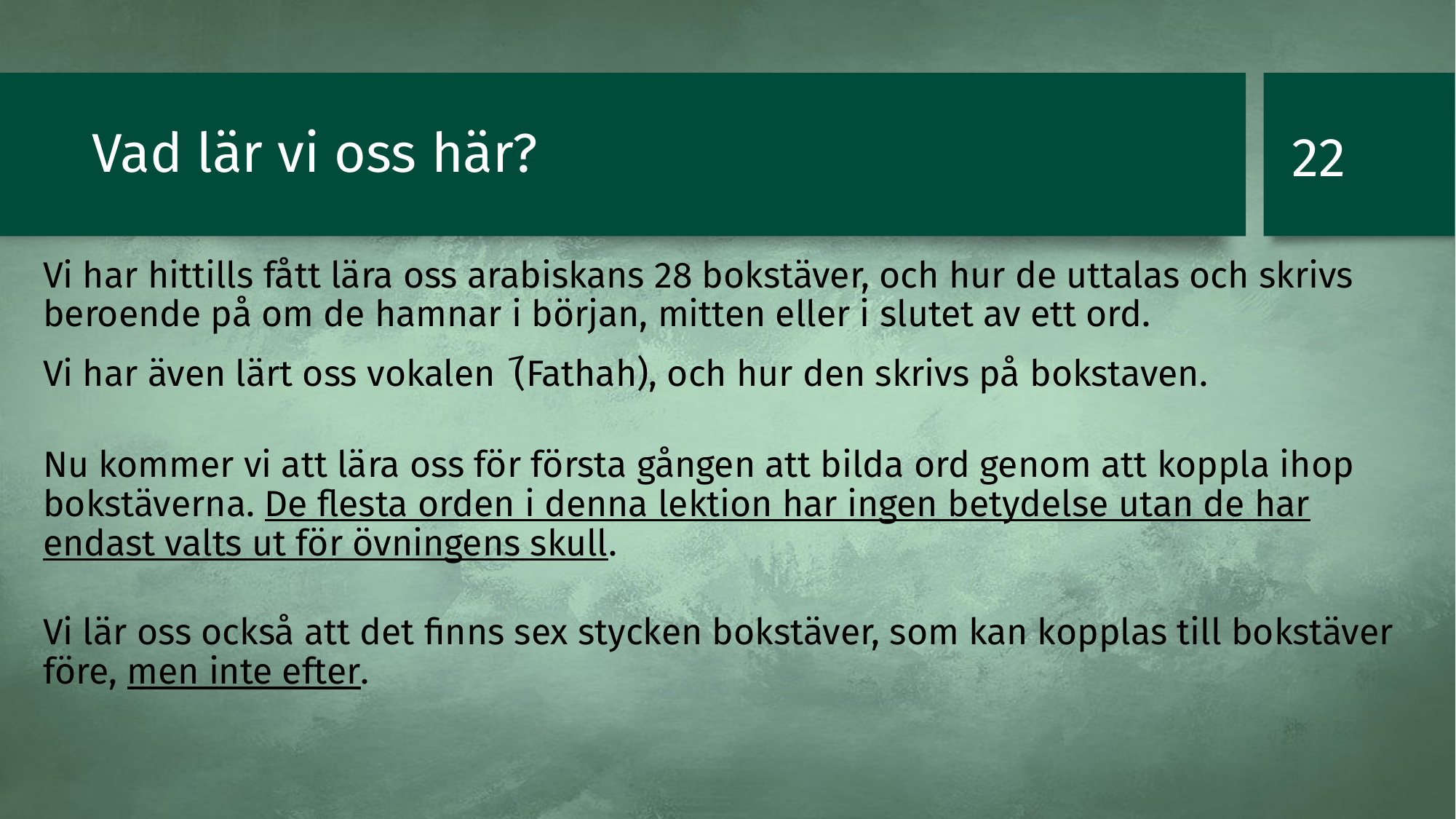

22
# Vad lär vi oss här?
Vi har hittills fått lära oss arabiskans 28 bokstäver, och hur de uttalas och skrivs beroende på om de hamnar i början, mitten eller i slutet av ett ord.
Vi har även lärt oss vokalen َ (Fathah), och hur den skrivs på bokstaven.

Nu kommer vi att lära oss för första gången att bilda ord genom att koppla ihop bokstäverna. De flesta orden i denna lektion har ingen betydelse utan de har endast valts ut för övningens skull.

Vi lär oss också att det finns sex stycken bokstäver, som kan kopplas till bokstäver före, men inte efter.